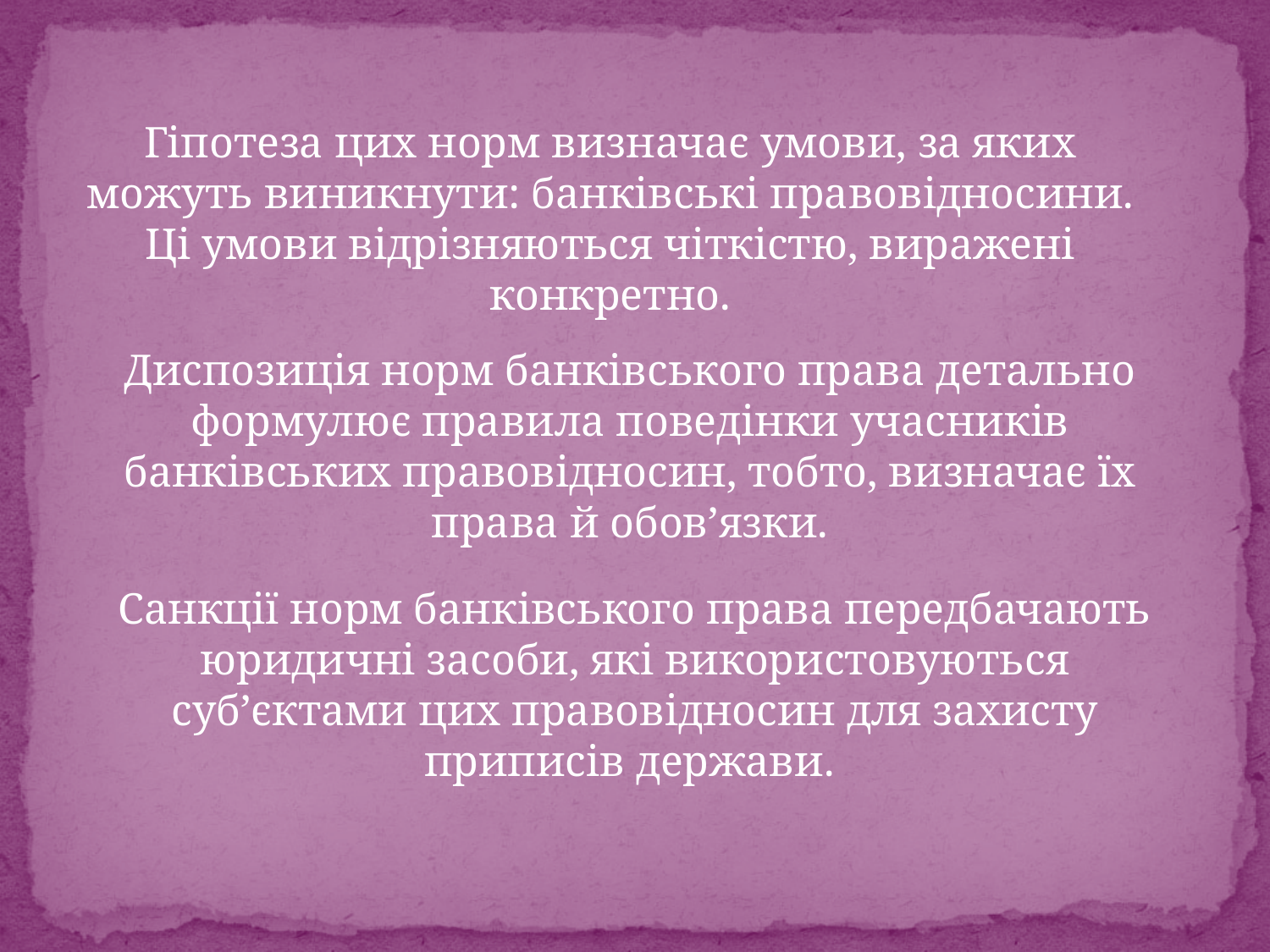

Гіпотеза цих норм визначає умови, за яких можуть виникнути: банківські правовідносини. Ці умови відрізняються чіткістю, виражені конкретно.
Диспозиція норм банківського права детально формулює правила поведінки учасників банківських правовідносин, тобто, визначає їх права й обов’язки.
Санкції норм банківського права передбачають юридичні засоби, які використовуються суб’єктами цих правовідносин для захисту приписів держави.